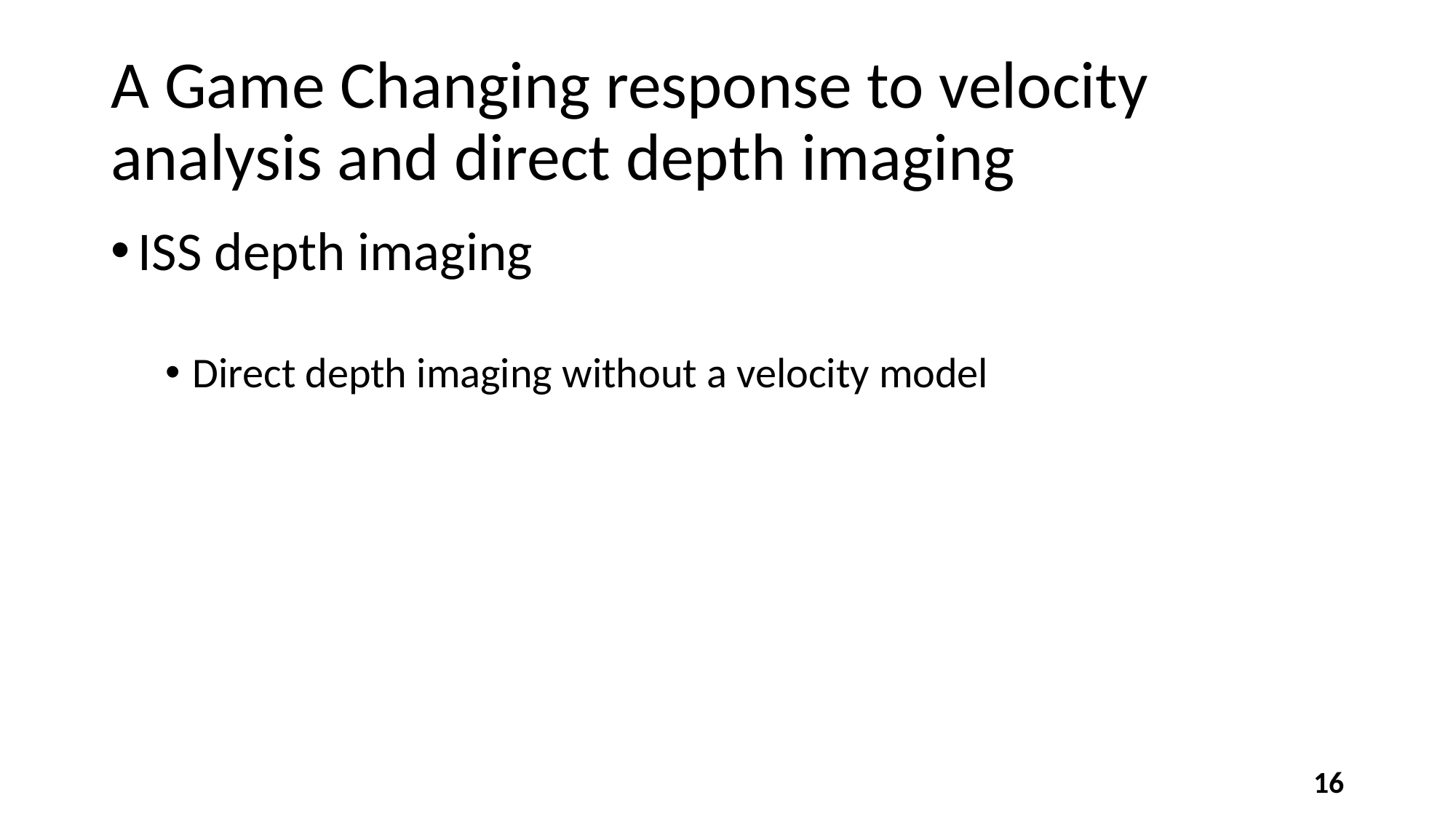

# A Game Changing response to velocity analysis and direct depth imaging
ISS depth imaging

Direct depth imaging without a velocity model
16